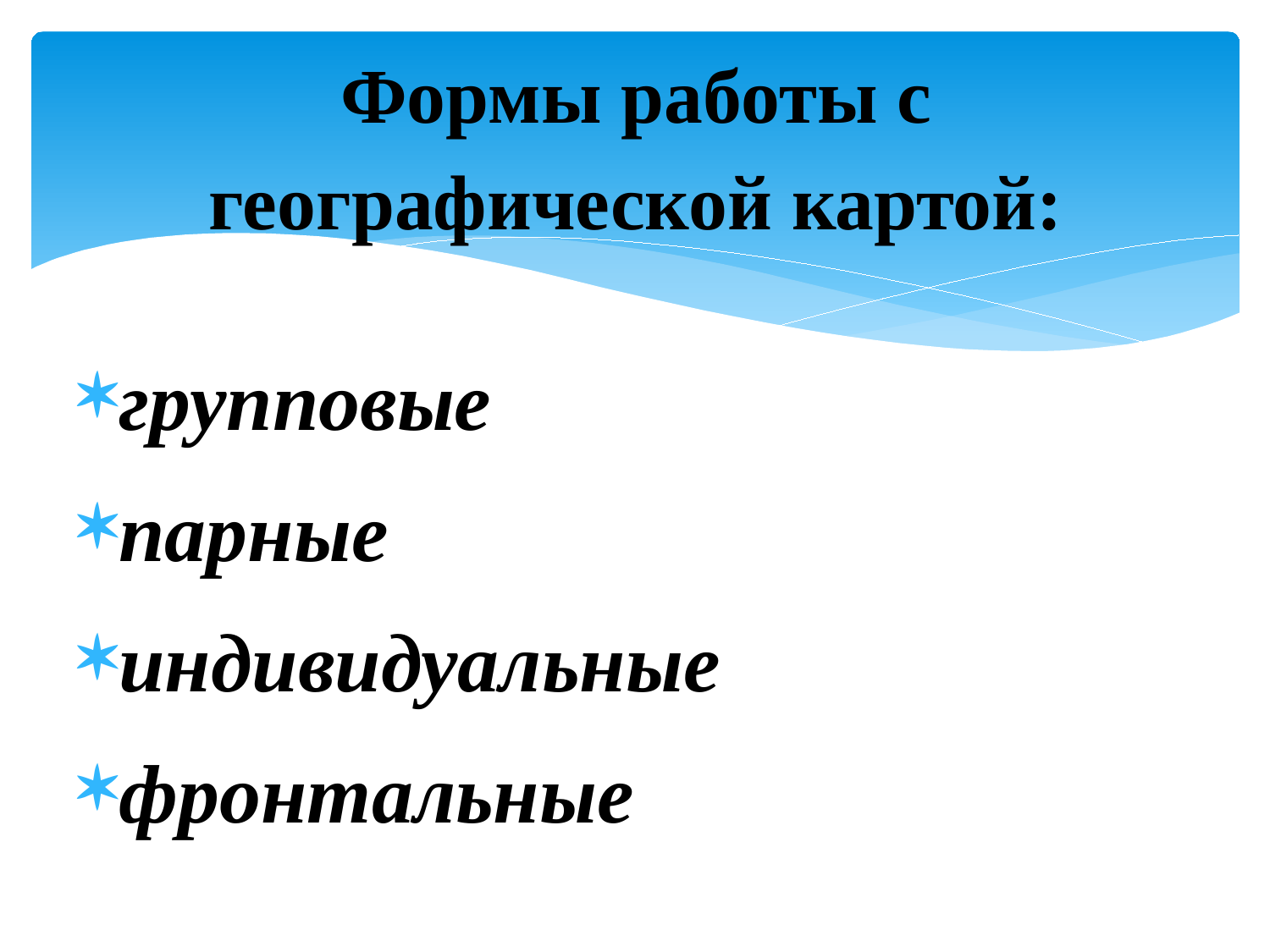

# Формы работы с географической картой:
групповые
парные
индивидуальные
фронтальные